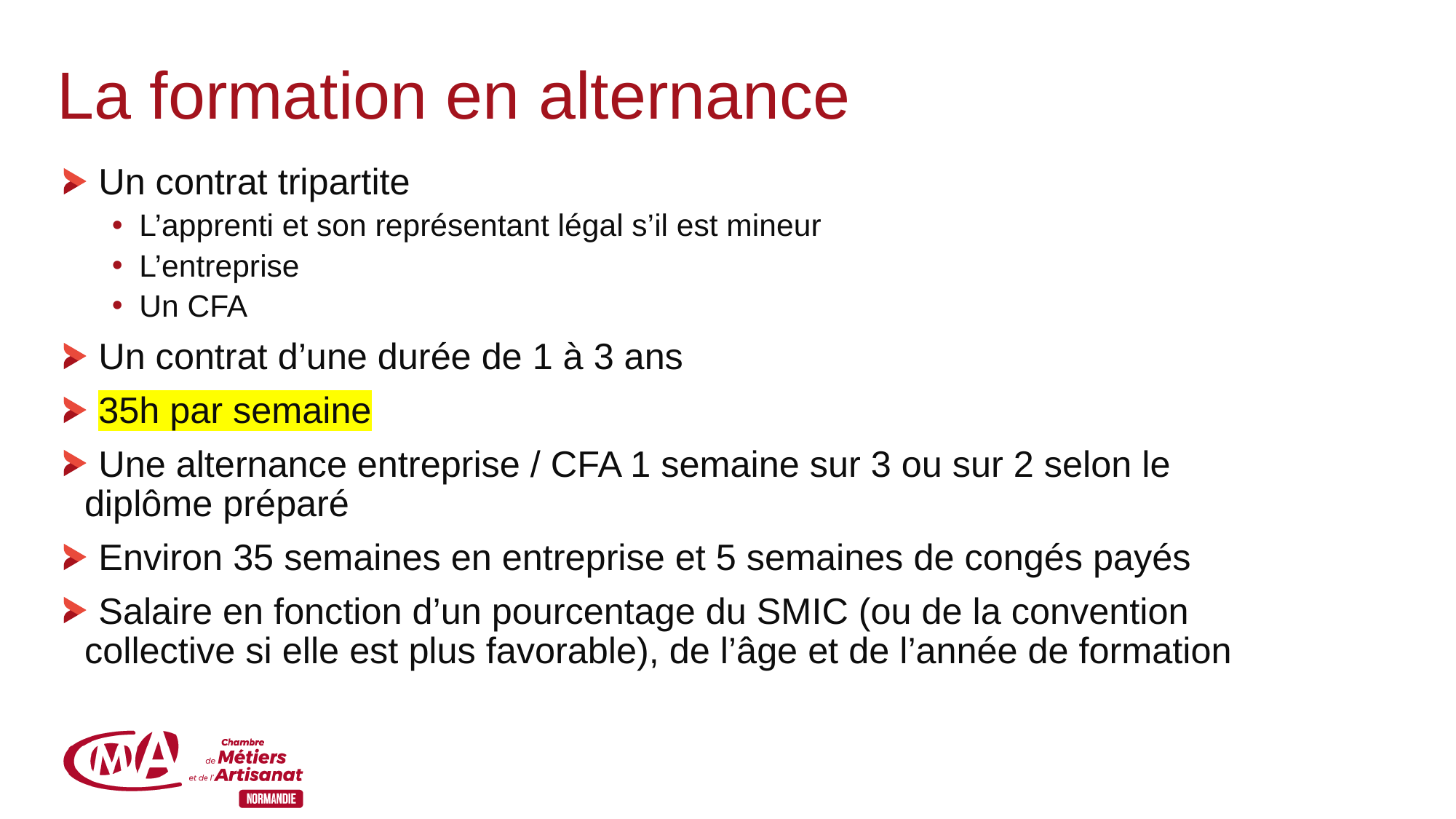

# La formation en alternance
 Un contrat tripartite
L’apprenti et son représentant légal s’il est mineur
L’entreprise
Un CFA
 Un contrat d’une durée de 1 à 3 ans
 35h par semaine
 Une alternance entreprise / CFA 1 semaine sur 3 ou sur 2 selon le diplôme préparé
 Environ 35 semaines en entreprise et 5 semaines de congés payés
 Salaire en fonction d’un pourcentage du SMIC (ou de la convention collective si elle est plus favorable), de l’âge et de l’année de formation